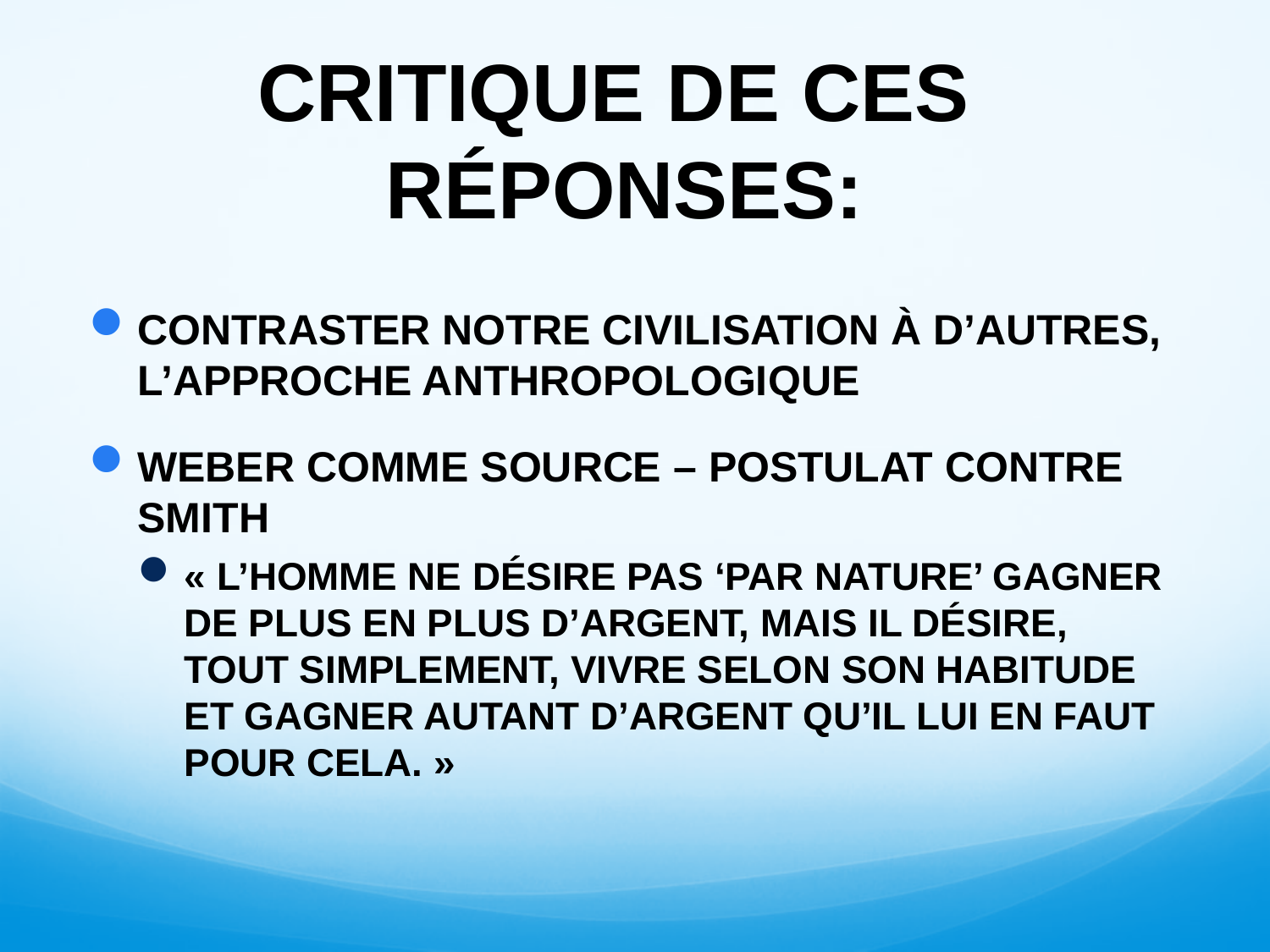

# CRITIQUE DE CES  RÉPONSES:
CONTRASTER NOTRE CIVILISATION À D’AUTRES, L’APPROCHE ANTHROPOLOGIQUE
WEBER COMME SOURCE – POSTULAT CONTRE SMITH
« L’HOMME NE DÉSIRE PAS ‘PAR NATURE’ GAGNER DE PLUS EN PLUS D’ARGENT, MAIS IL DÉSIRE, TOUT SIMPLEMENT, VIVRE SELON SON HABITUDE ET GAGNER AUTANT D’ARGENT QU’IL LUI EN FAUT POUR CELA. »